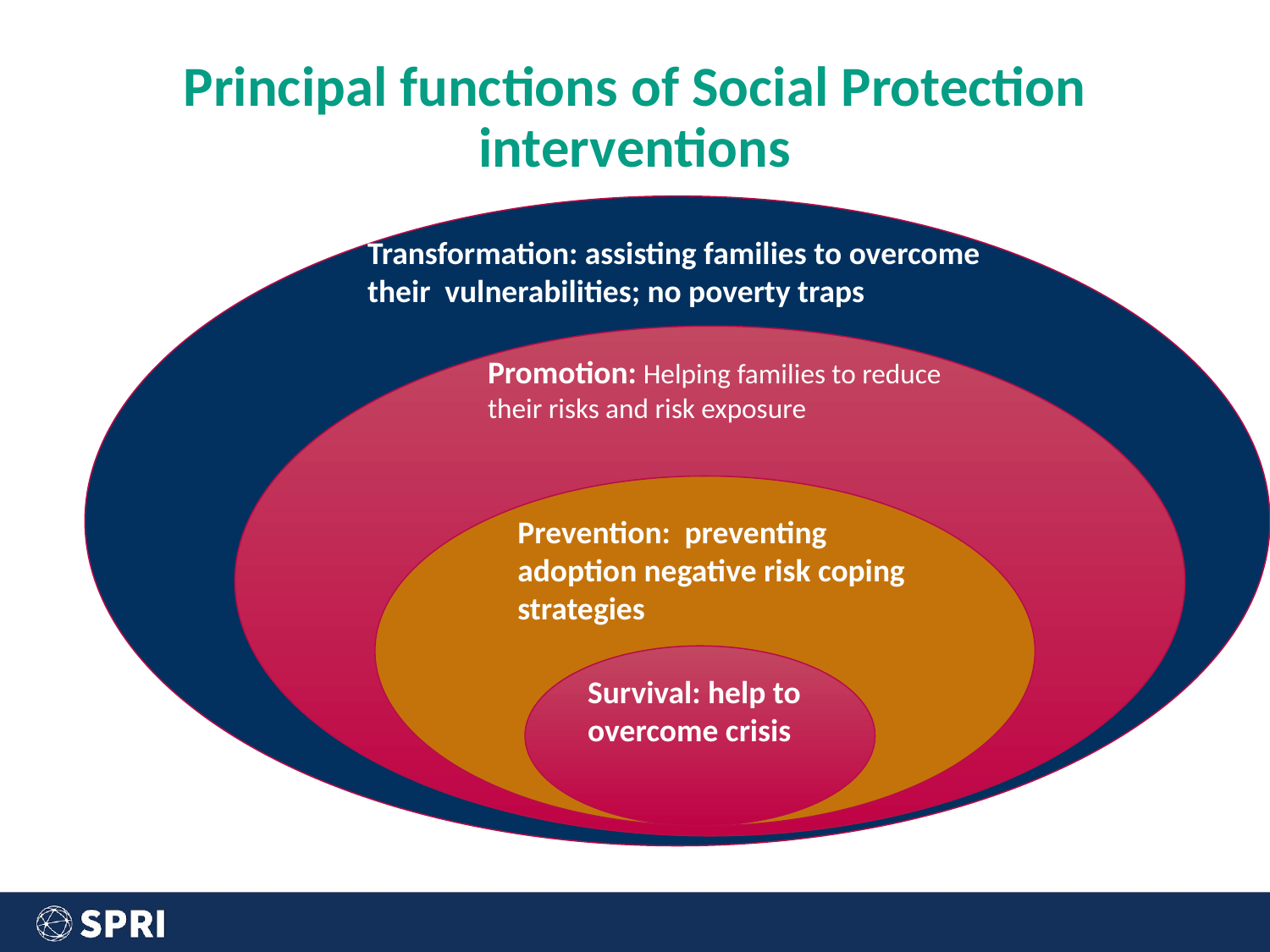

# Principal functions of Social Protection interventions

Transformation: assisting families to overcome their  vulnerabilities; no poverty traps

Promotion: Helping families to reduce their risks and risk exposure

Prevention:  preventing adoption negative risk coping strategies

Survival: help to overcome crisis